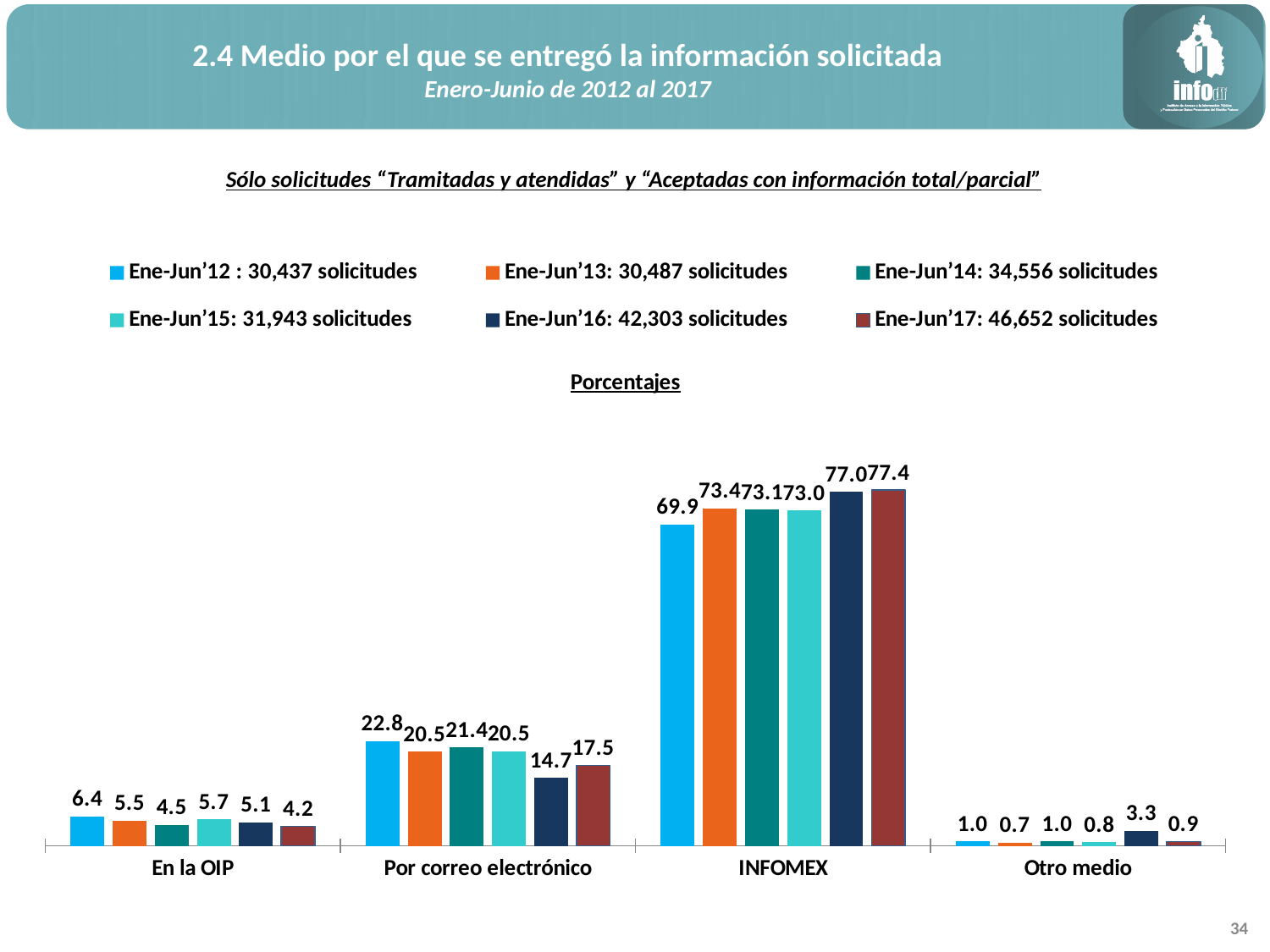

2.4 Medio por el que se entregó la información solicitada
Enero-Junio de 2012 al 2017
Sólo solicitudes “Tramitadas y atendidas” y “Aceptadas con información total/parcial”

### Chart: Porcentajes

| Category | Ene-Jun’12 : 30,437 solicitudes | Ene-Jun’13: 30,487 solicitudes | Ene-Jun’14: 34,556 solicitudes | Ene-Jun’15: 31,943 solicitudes | Ene-Jun’16: 42,303 solicitudes | Ene-Jun’17: 46,652 solicitudes |
|---|---|---|---|---|---|---|
| En la OIP | 6.3771068107895 | 5.477744612457769 | 4.494154416020373 | 5.732085276899477 | 5.065834574380068 | 4.248478093114979 |
| Por correo electrónico | 22.78148306337681 | 20.451339915373765 | 21.368213913647413 | 20.524058479166015 | 14.731815710469705 | 17.47191974620595 |
| INFOMEX | 69.88862240036798 | 73.35257650801981 | 73.13925222826715 | 72.9580815828194 | 76.95198922062265 | 77.36002743719455 |
| Otro medio | 0.952787725465716 | 0.7183389641486535 | 0.9983794420650538 | 0.7857746611151113 | 3.250360494527575 | 0.9195747234845237 |
34